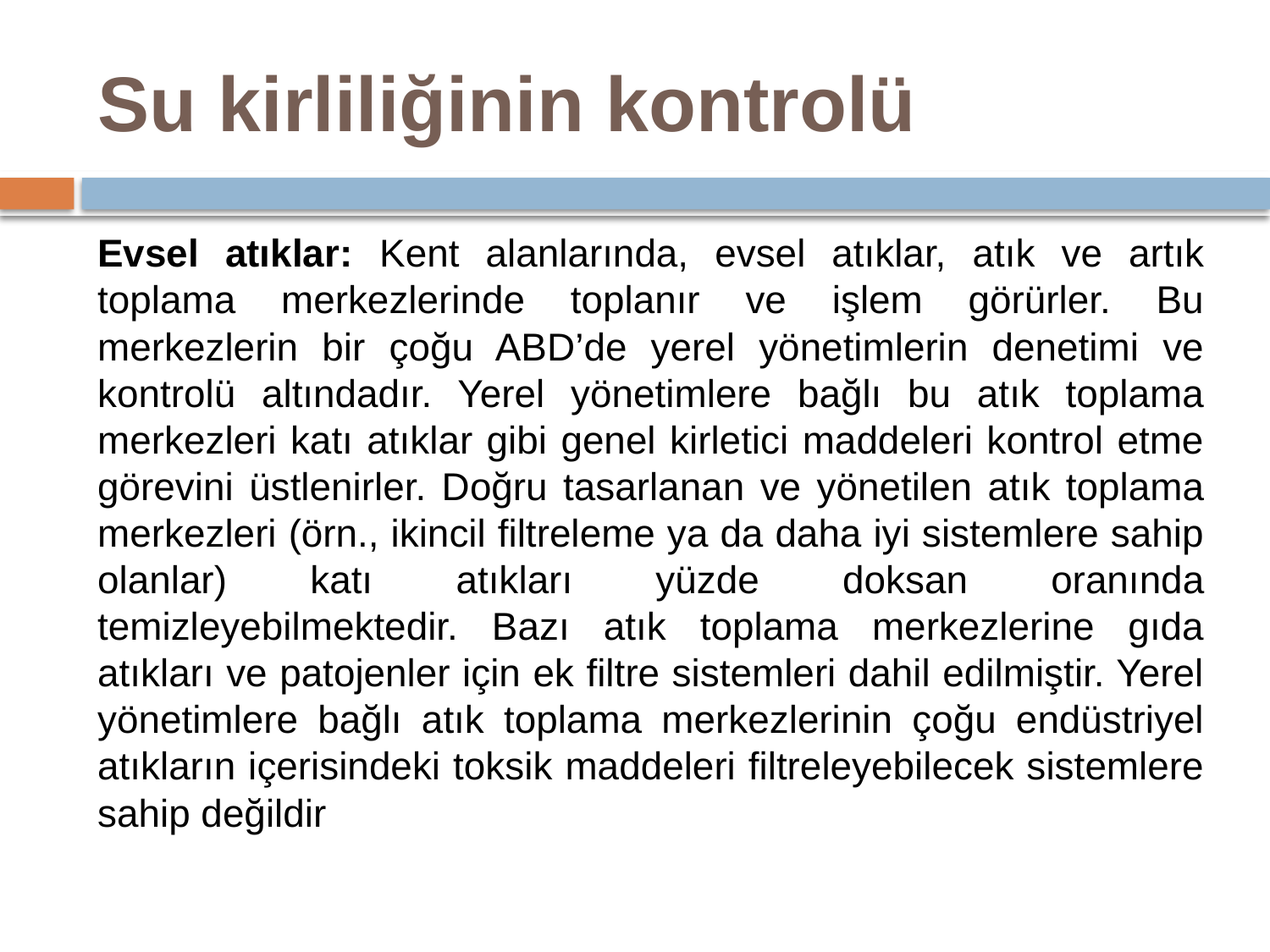

# Su kirliliğinin kontrolü
Evsel atıklar: Kent alanlarında, evsel atıklar, atık ve artık toplama merkezlerinde toplanır ve işlem görürler. Bu merkezlerin bir çoğu ABD’de yerel yönetimlerin denetimi ve kontrolü altındadır. Yerel yönetimlere bağlı bu atık toplama merkezleri katı atıklar gibi genel kirletici maddeleri kontrol etme görevini üstlenirler. Doğru tasarlanan ve yönetilen atık toplama merkezleri (örn., ikincil filtreleme ya da daha iyi sistemlere sahip olanlar) katı atıkları yüzde doksan oranında temizleyebilmektedir. Bazı atık toplama merkezlerine gıda atıkları ve patojenler için ek filtre sistemleri dahil edilmiştir. Yerel yönetimlere bağlı atık toplama merkezlerinin çoğu endüstriyel atıkların içerisindeki toksik maddeleri filtreleyebilecek sistemlere sahip değildir